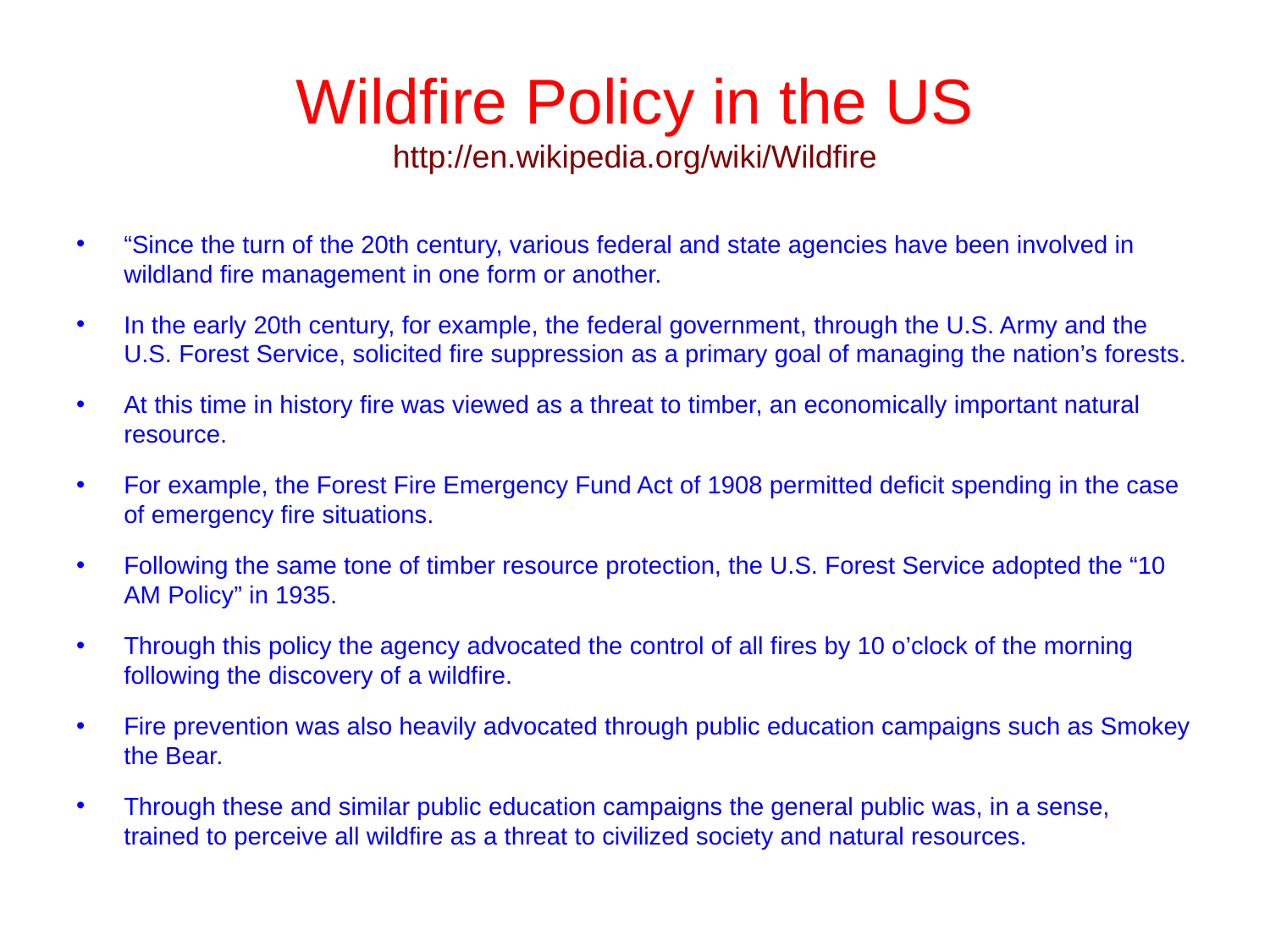

# Wildfire Policy in the US http://en.wikipedia.org/wiki/Wildfire
“Since the turn of the 20th century, various federal and state agencies have been involved in wildland fire management in one form or another.
In the early 20th century, for example, the federal government, through the U.S. Army and the U.S. Forest Service, solicited fire suppression as a primary goal of managing the nation’s forests.
At this time in history fire was viewed as a threat to timber, an economically important natural resource.
For example, the Forest Fire Emergency Fund Act of 1908 permitted deficit spending in the case of emergency fire situations.
Following the same tone of timber resource protection, the U.S. Forest Service adopted the “10 AM Policy” in 1935.
Through this policy the agency advocated the control of all fires by 10 o’clock of the morning following the discovery of a wildfire.
Fire prevention was also heavily advocated through public education campaigns such as Smokey the Bear.
Through these and similar public education campaigns the general public was, in a sense, trained to perceive all wildfire as a threat to civilized society and natural resources.